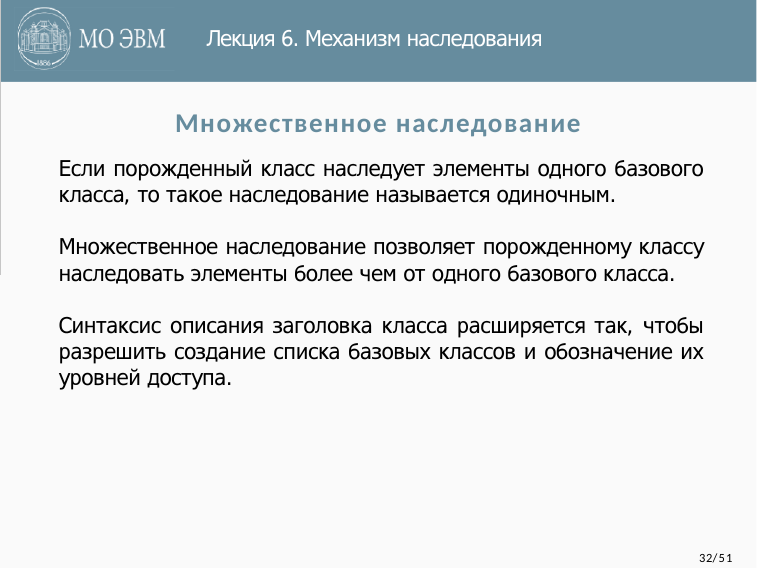

Лекция 6. Механизм наследования
Множественное наследование
Если порожденный класс наследует элементы одного базового класса, то такое наследование называется одиночным.

Множественное наследование позволяет порожденному классу наследовать элементы более чем от одного базового класса.

Синтаксис описания заголовка класса расширяется так, чтобы разрешить создание списка базовых классов и обозначение их уровней доступа.
32/51